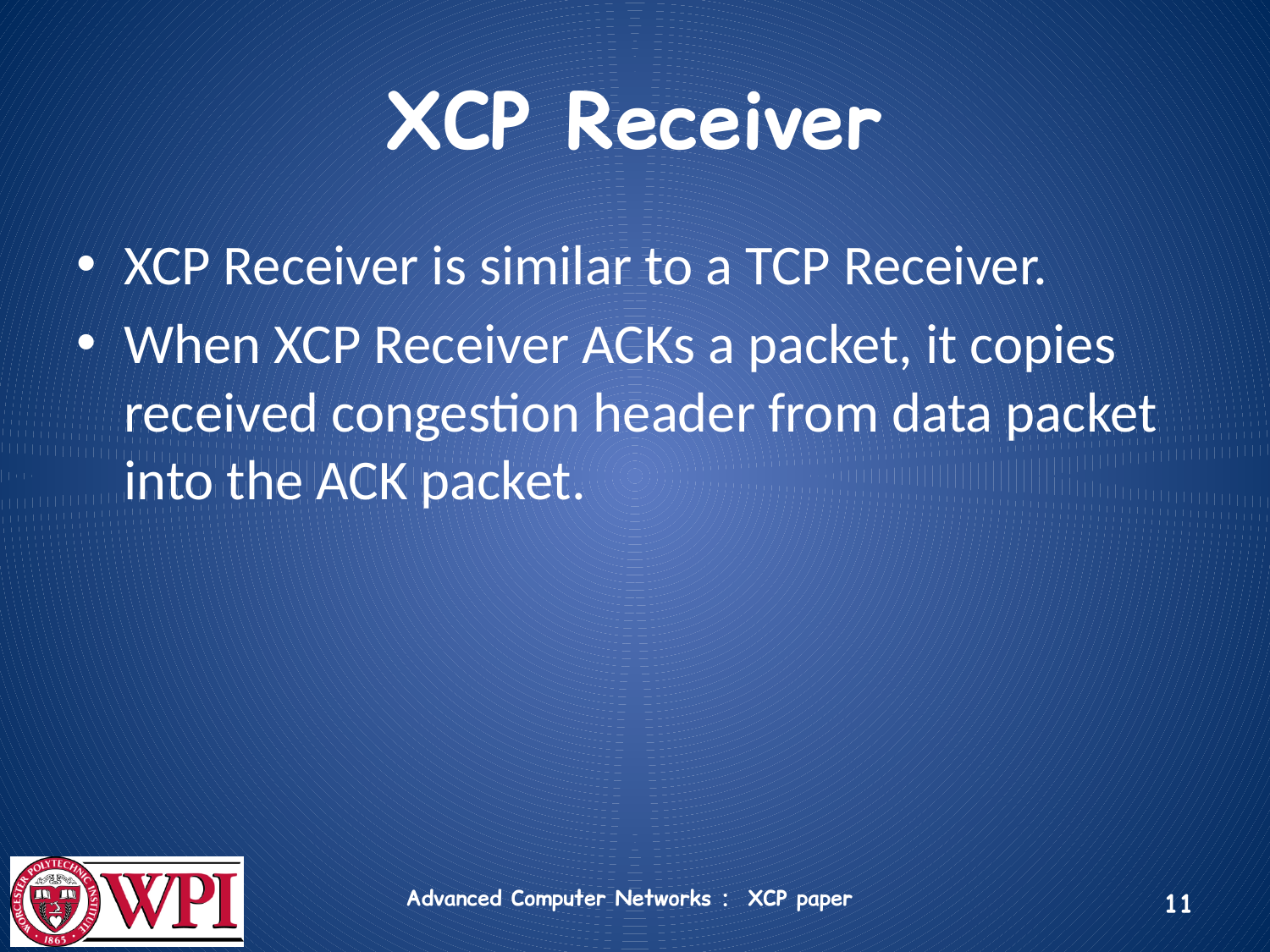

# XCP Receiver
XCP Receiver is similar to a TCP Receiver.
When XCP Receiver ACKs a packet, it copies received congestion header from data packet into the ACK packet.
Advanced Computer Networks :  XCP paper
11